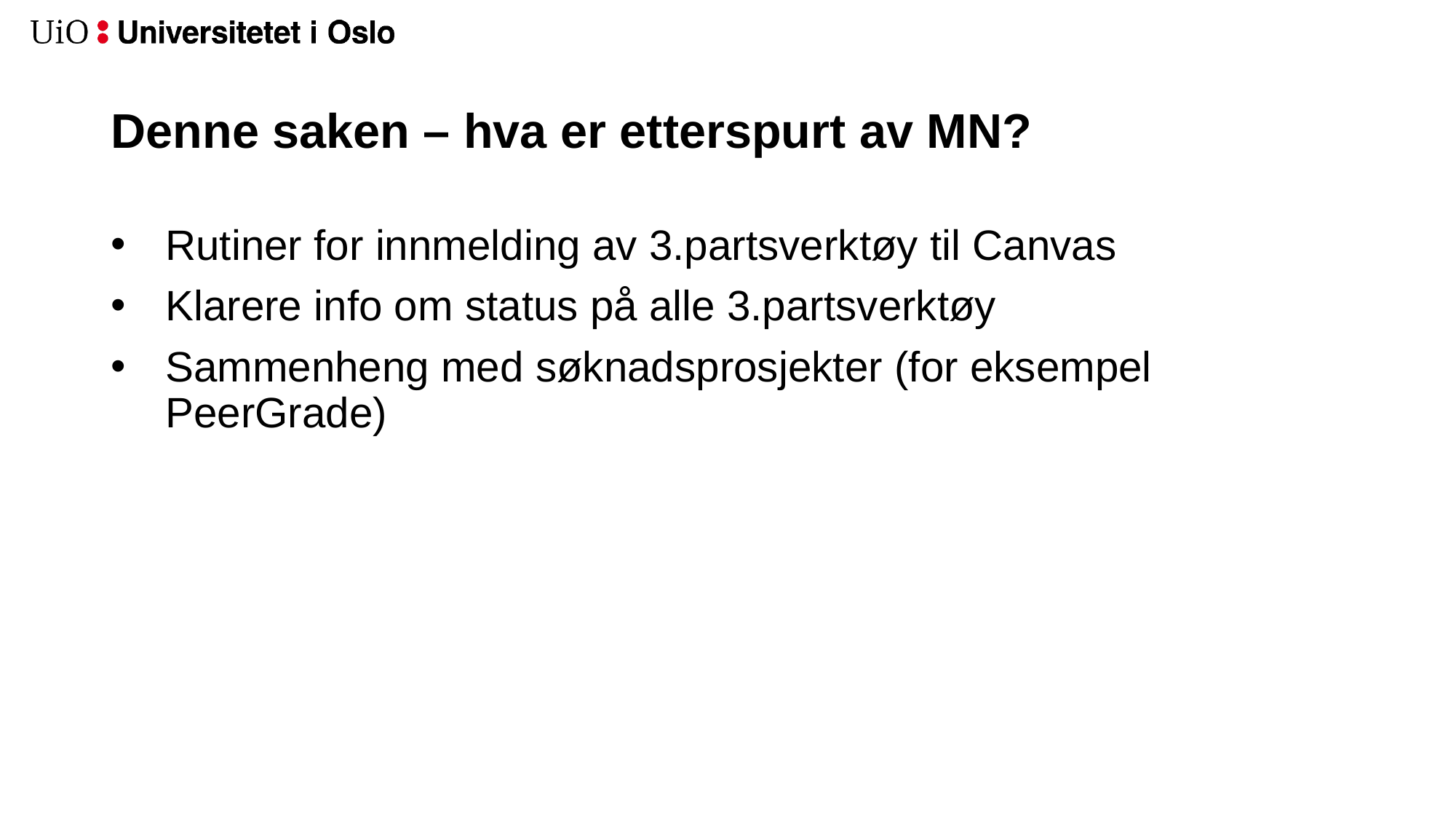

# Denne saken – hva er etterspurt av MN?
Rutiner for innmelding av 3.partsverktøy til Canvas
Klarere info om status på alle 3.partsverktøy
Sammenheng med søknadsprosjekter (for eksempel PeerGrade)